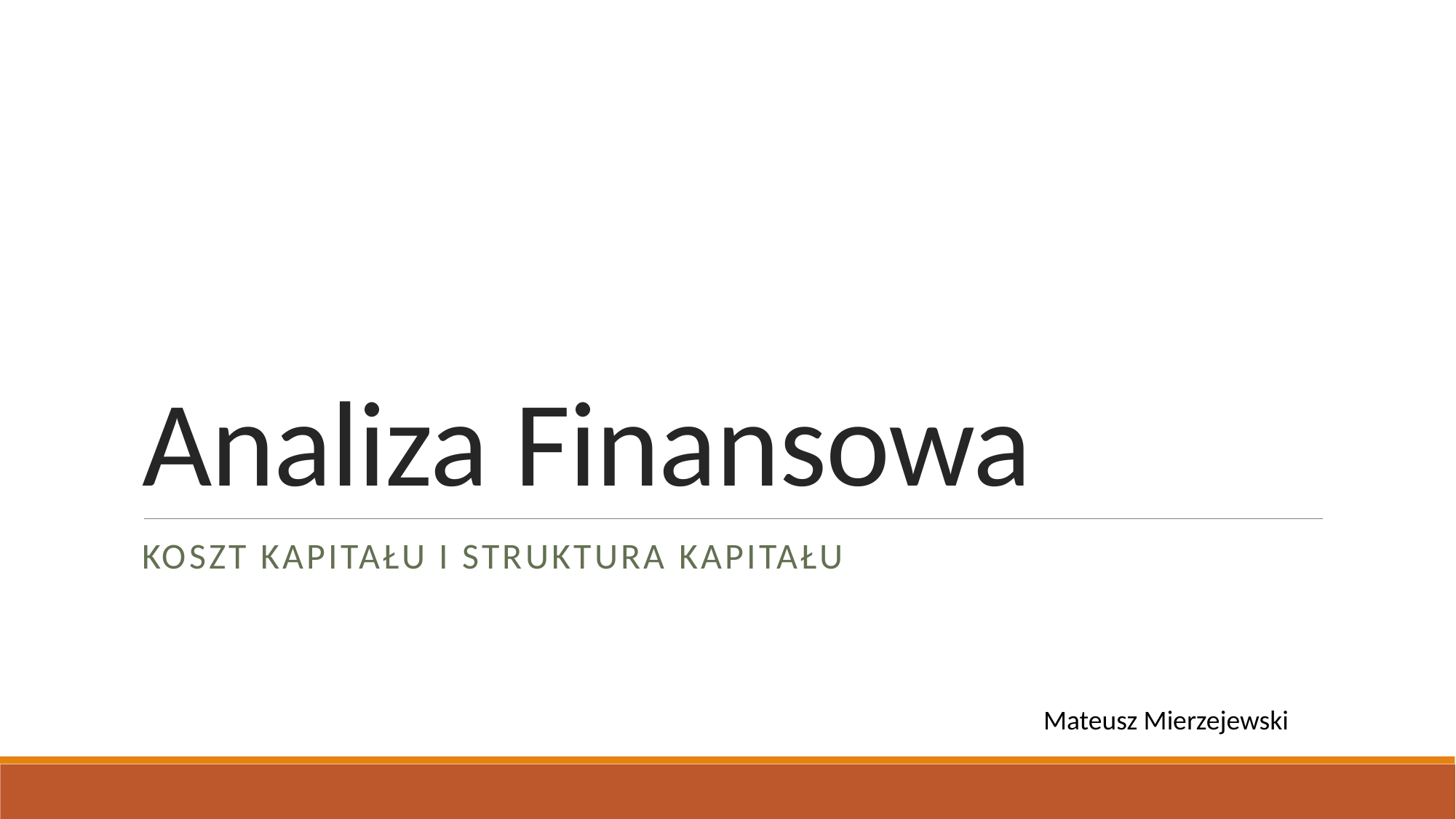

# Analiza Finansowa
Koszt Kapitału i Struktura Kapitału
Mateusz Mierzejewski